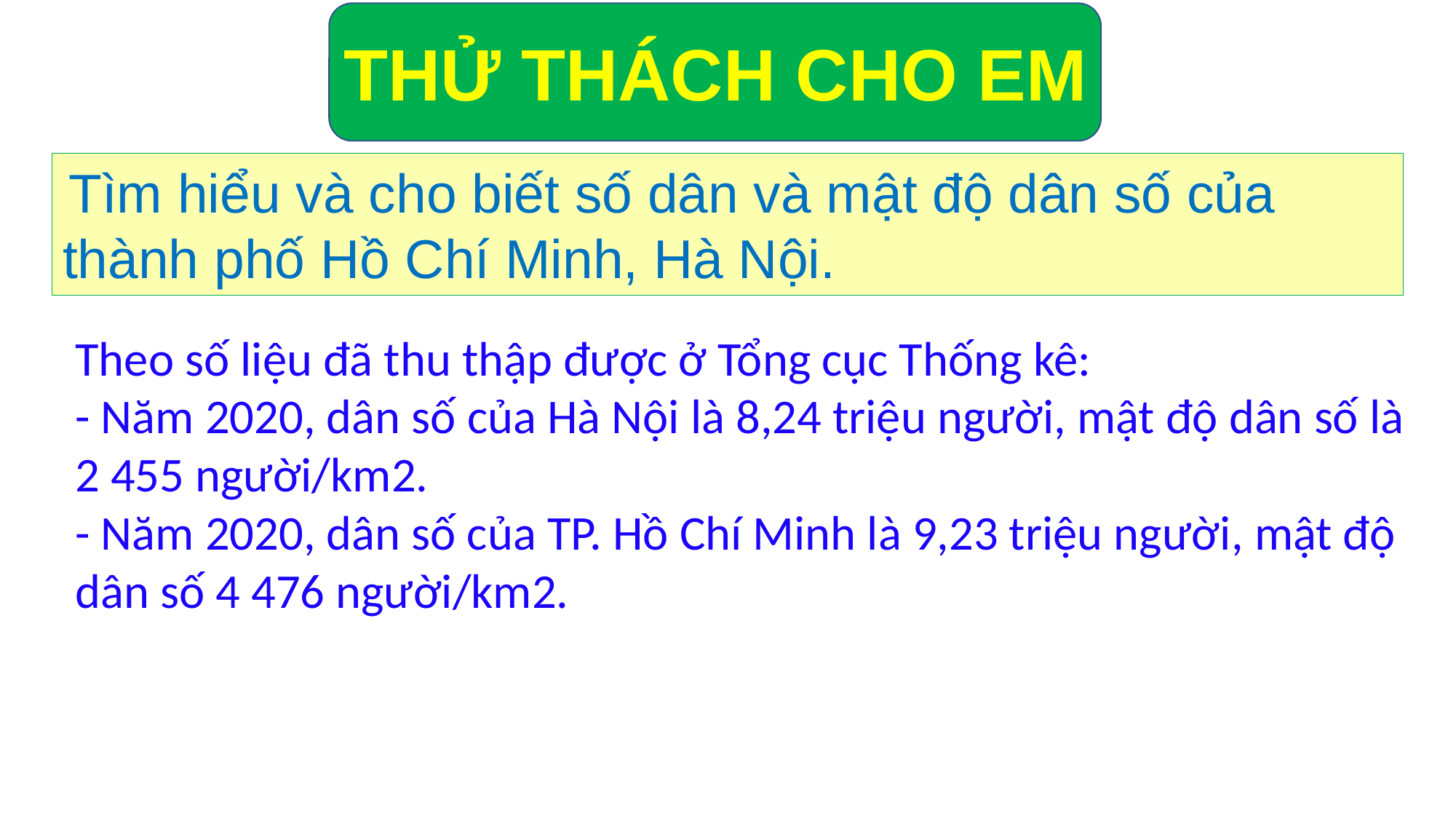

THỬ THÁCH CHO EM
 Tìm hiểu và cho biết số dân và mật độ dân số của thành phố Hồ Chí Minh, Hà Nội.
Theo số liệu đã thu thập được ở Tổng cục Thống kê:
- Năm 2020, dân số của Hà Nội là 8,24 triệu người, mật độ dân số là 2 455 người/km2.
- Năm 2020, dân số của TP. Hồ Chí Minh là 9,23 triệu người, mật độ dân số 4 476 người/km2.